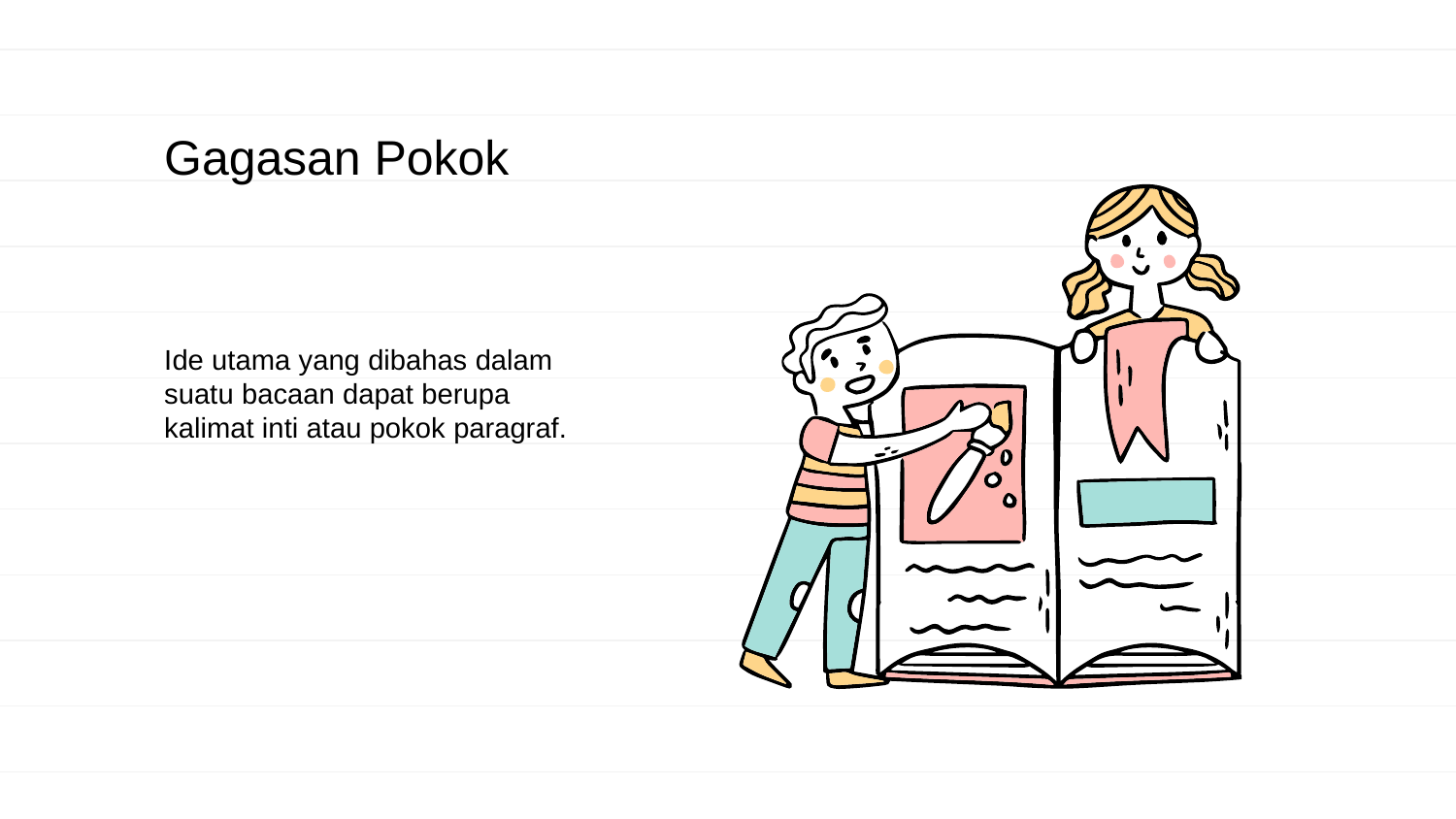

# Gagasan Pokok

Ide utama yang dibahas dalam suatu bacaan dapat berupa kalimat inti atau pokok paragraf.